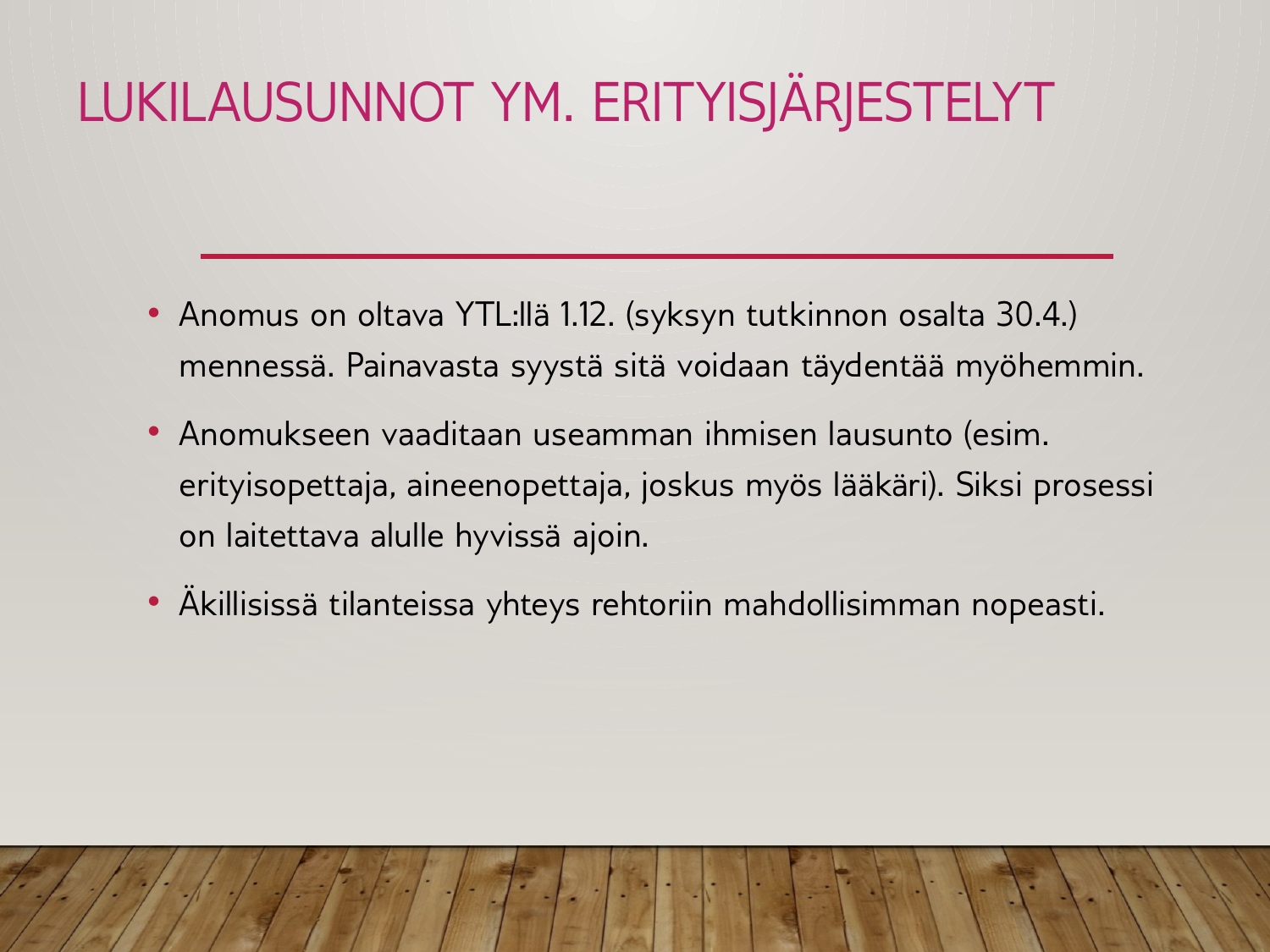

# Lukilausunnot ym. erityisjärjestelyt
Anomus on oltava YTL:llä 1.12. (syksyn tutkinnon osalta 30.4.) mennessä. Painavasta syystä sitä voidaan täydentää myöhemmin.
Anomukseen vaaditaan useamman ihmisen lausunto (esim. erityisopettaja, aineenopettaja, joskus myös lääkäri). Siksi prosessi on laitettava alulle hyvissä ajoin.
Äkillisissä tilanteissa yhteys rehtoriin mahdollisimman nopeasti.